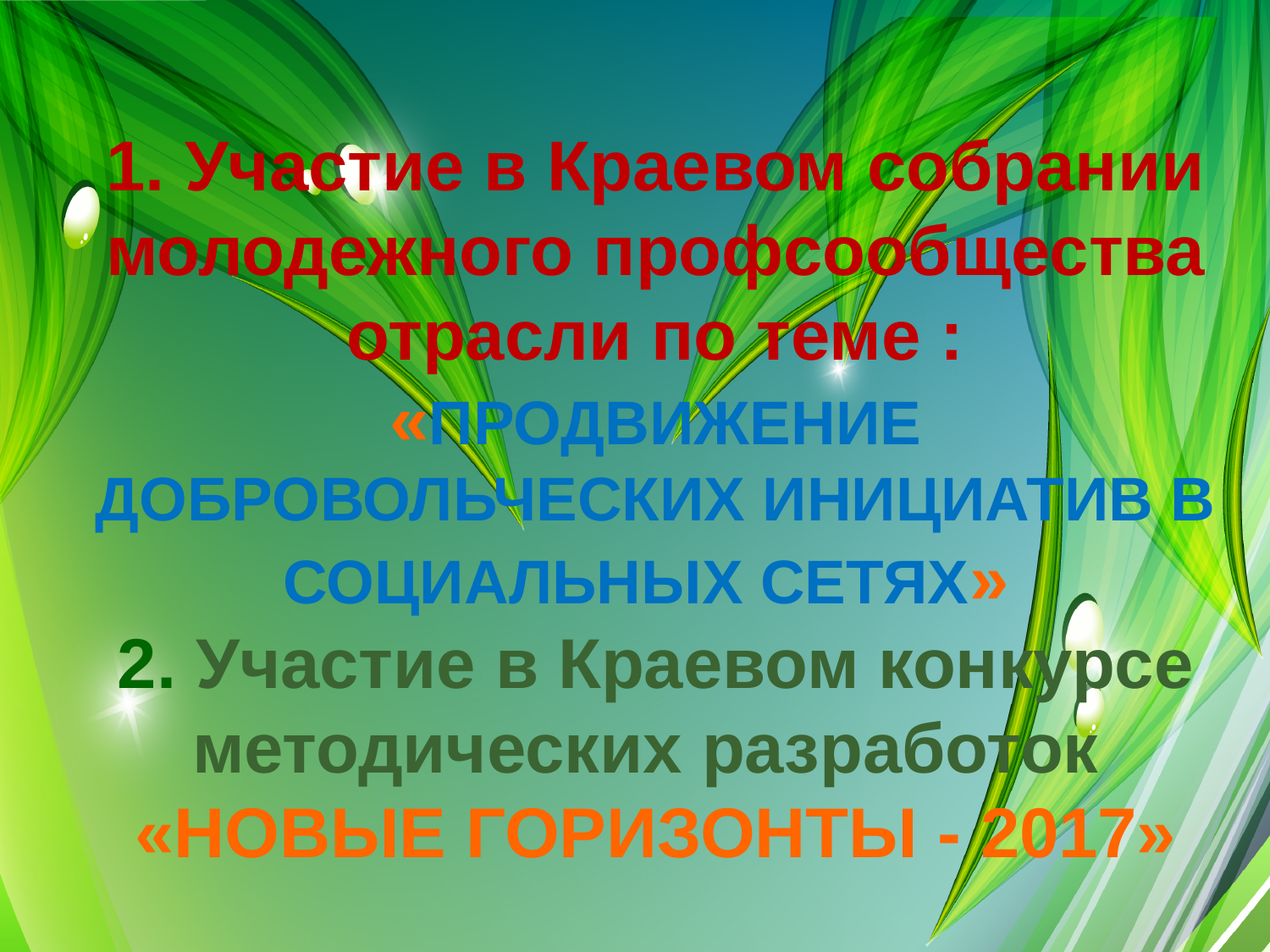

# 1. Участие в Краевом собрании молодежного профсообщества отрасли по теме : «ПРОДВИЖЕНИЕ ДОБРОВОЛЬЧЕСКИХ ИНИЦИАТИВ В СОЦИАЛЬНЫХ СЕТЯХ» 2. Участие в Краевом конкурсе методических разработок «НОВЫЕ ГОРИЗОНТЫ - 2017»